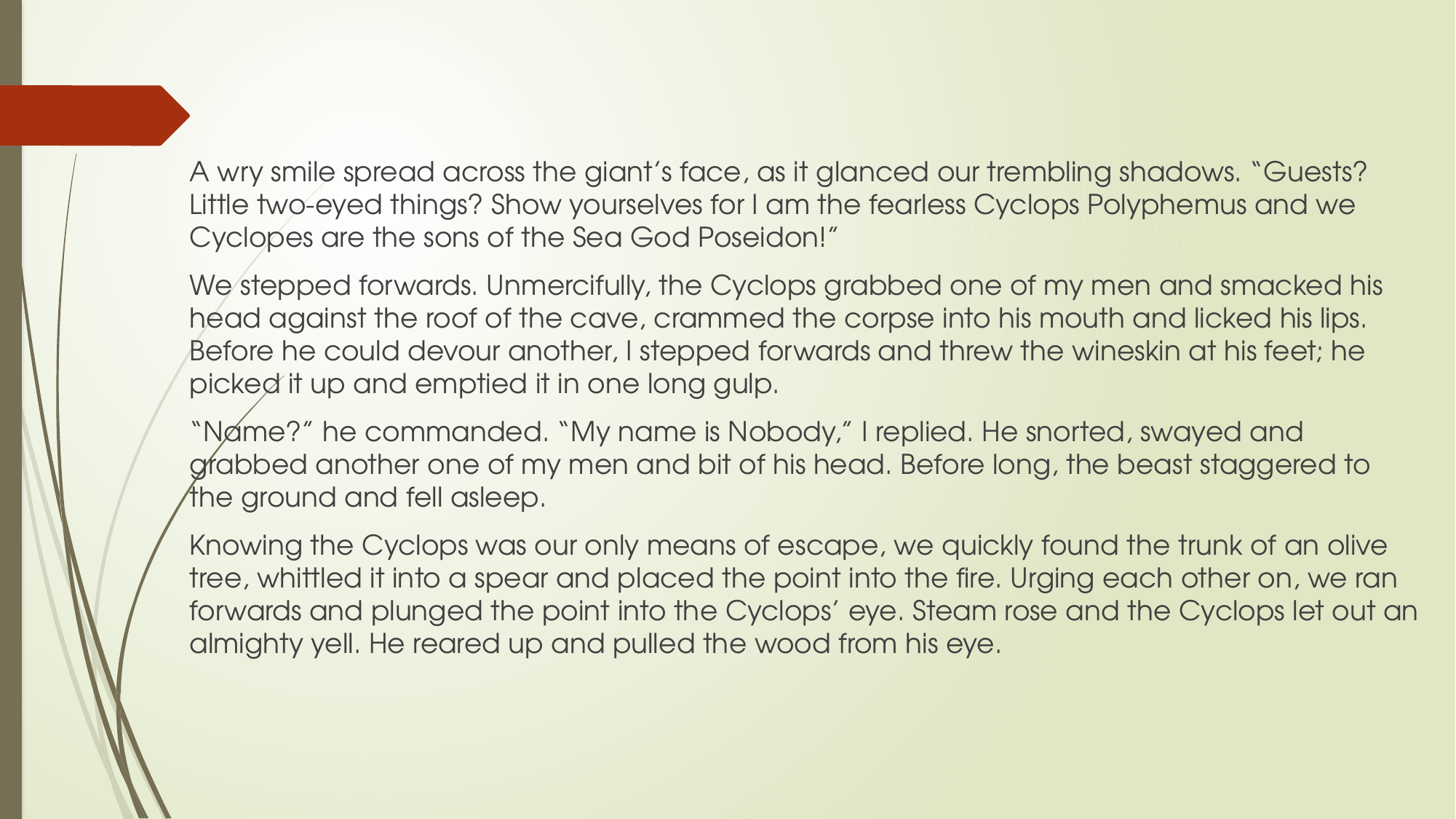

A wry smile spread across the giant’s face, as it glanced our trembling shadows. “Guests? Little two-eyed things? Show yourselves for I am the fearless Cyclops Polyphemus and we Cyclopes are the sons of the Sea God Poseidon!”
We stepped forwards. Unmercifully, the Cyclops grabbed one of my men and smacked his head against the roof of the cave, crammed the corpse into his mouth and licked his lips. Before he could devour another, I stepped forwards and threw the wineskin at his feet; he picked it up and emptied it in one long gulp.
“Name?” he commanded. “My name is Nobody,” I replied. He snorted, swayed and grabbed another one of my men and bit of his head. Before long, the beast staggered to the ground and fell asleep.
Knowing the Cyclops was our only means of escape, we quickly found the trunk of an olive tree, whittled it into a spear and placed the point into the fire. Urging each other on, we ran forwards and plunged the point into the Cyclops’ eye. Steam rose and the Cyclops let out an almighty yell. He reared up and pulled the wood from his eye.